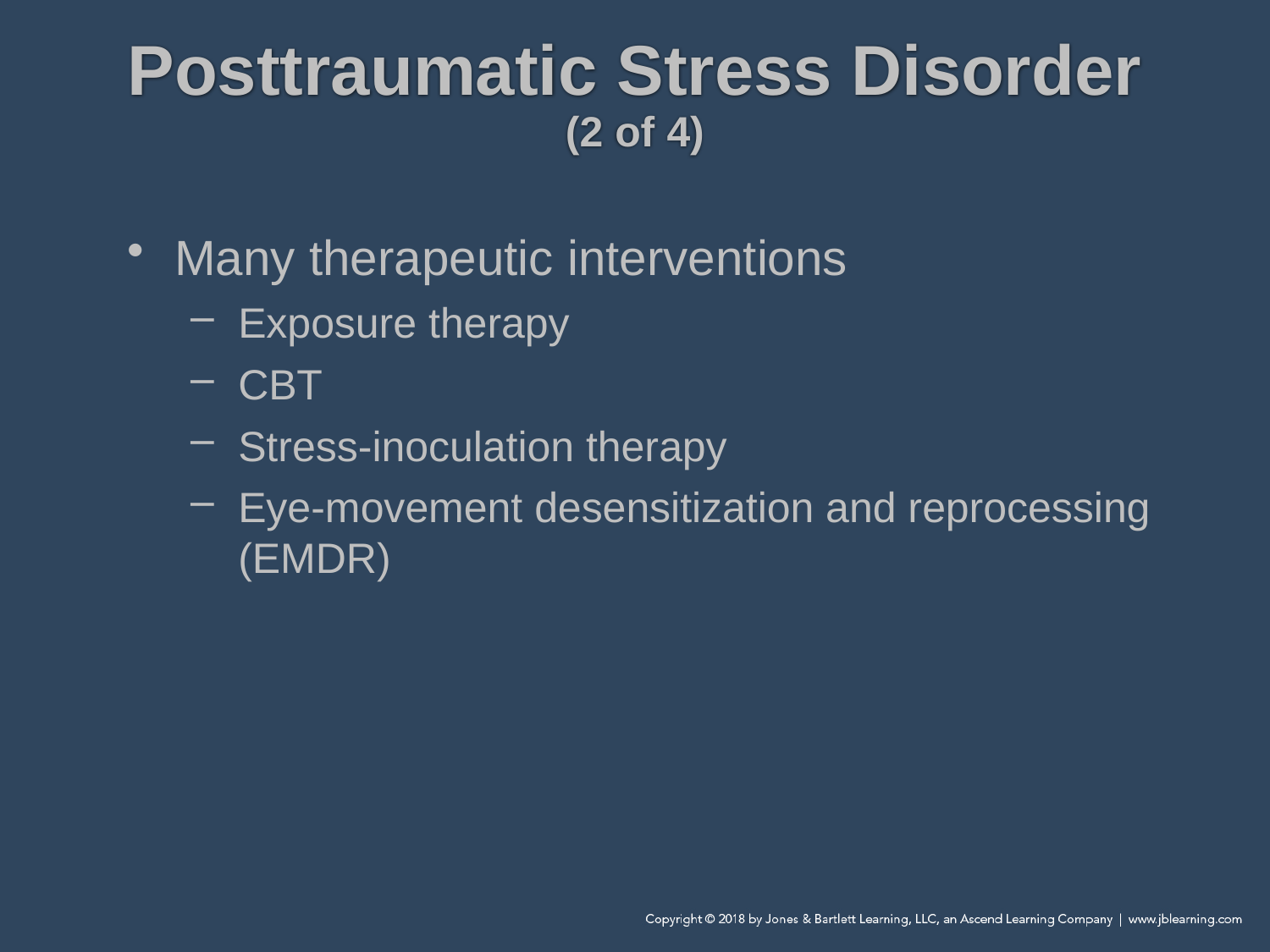

# Posttraumatic Stress Disorder (2 of 4)
Many therapeutic interventions
Exposure therapy
CBT
Stress-inoculation therapy
Eye-movement desensitization and reprocessing (EMDR)